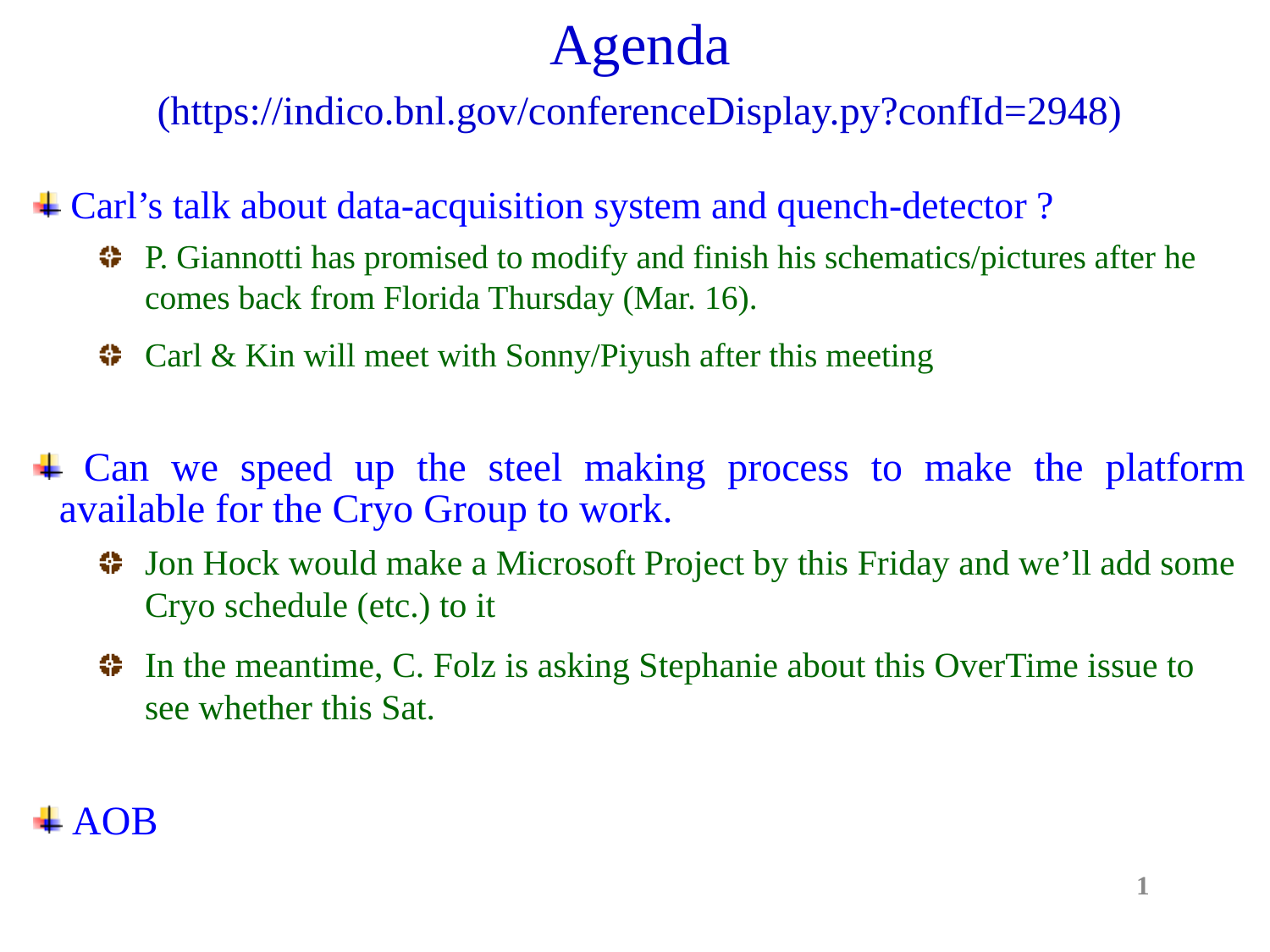

Agenda
(https://indico.bnl.gov/conferenceDisplay.py?confId=2948)

 Carl’s talk about data-acquisition system and quench-detector ?
P. Giannotti has promised to modify and finish his schematics/pictures after he comes back from Florida Thursday (Mar. 16).
Carl & Kin will meet with Sonny/Piyush after this meeting

 Can we speed up the steel making process to make the platform available for the Cryo Group to work.
Jon Hock would make a Microsoft Project by this Friday and we’ll add some Cryo schedule (etc.) to it
In the meantime, C. Folz is asking Stephanie about this OverTime issue to see whether this Sat.

 AOB

1